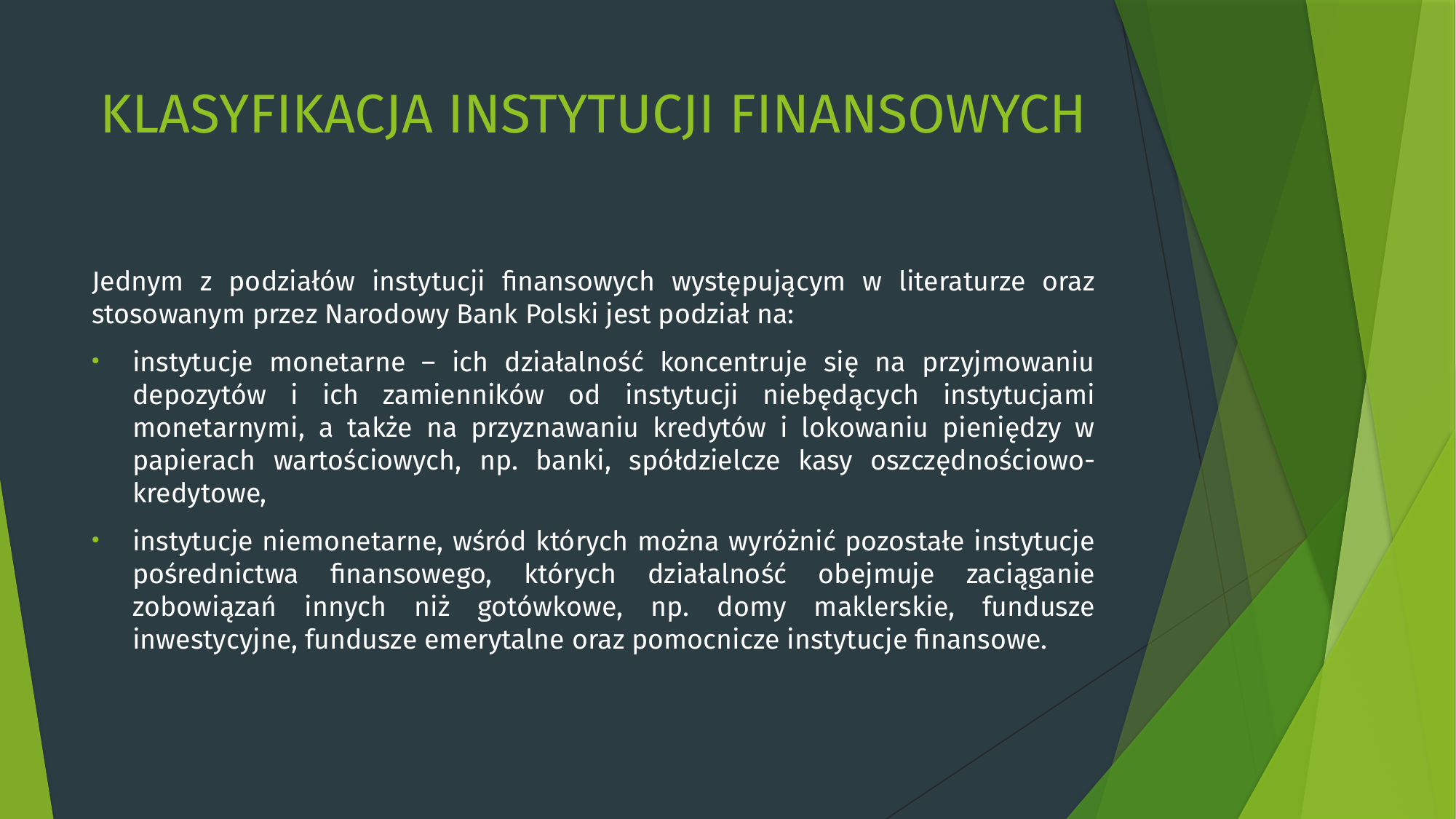

# KLASYFIKACJA INSTYTUCJI FINANSOWYCH
Jednym z podziałów instytucji finansowych występującym w literaturze oraz stosowanym przez Narodowy Bank Polski jest podział na:
instytucje monetarne – ich działalność koncentruje się na przyjmowaniu depozytów i ich zamienników od instytucji niebędących instytucjami monetarnymi, a także na przyznawaniu kredytów i lokowaniu pieniędzy w papierach wartościowych, np. banki, spółdzielcze kasy oszczędnościowo-kredytowe,
instytucje niemonetarne, wśród których można wyróżnić pozostałe instytucje pośrednictwa finansowego, których działalność obejmuje zaciąganie zobowiązań innych niż gotówkowe, np. domy maklerskie, fundusze inwestycyjne, fundusze emerytalne oraz pomocnicze instytucje finansowe.